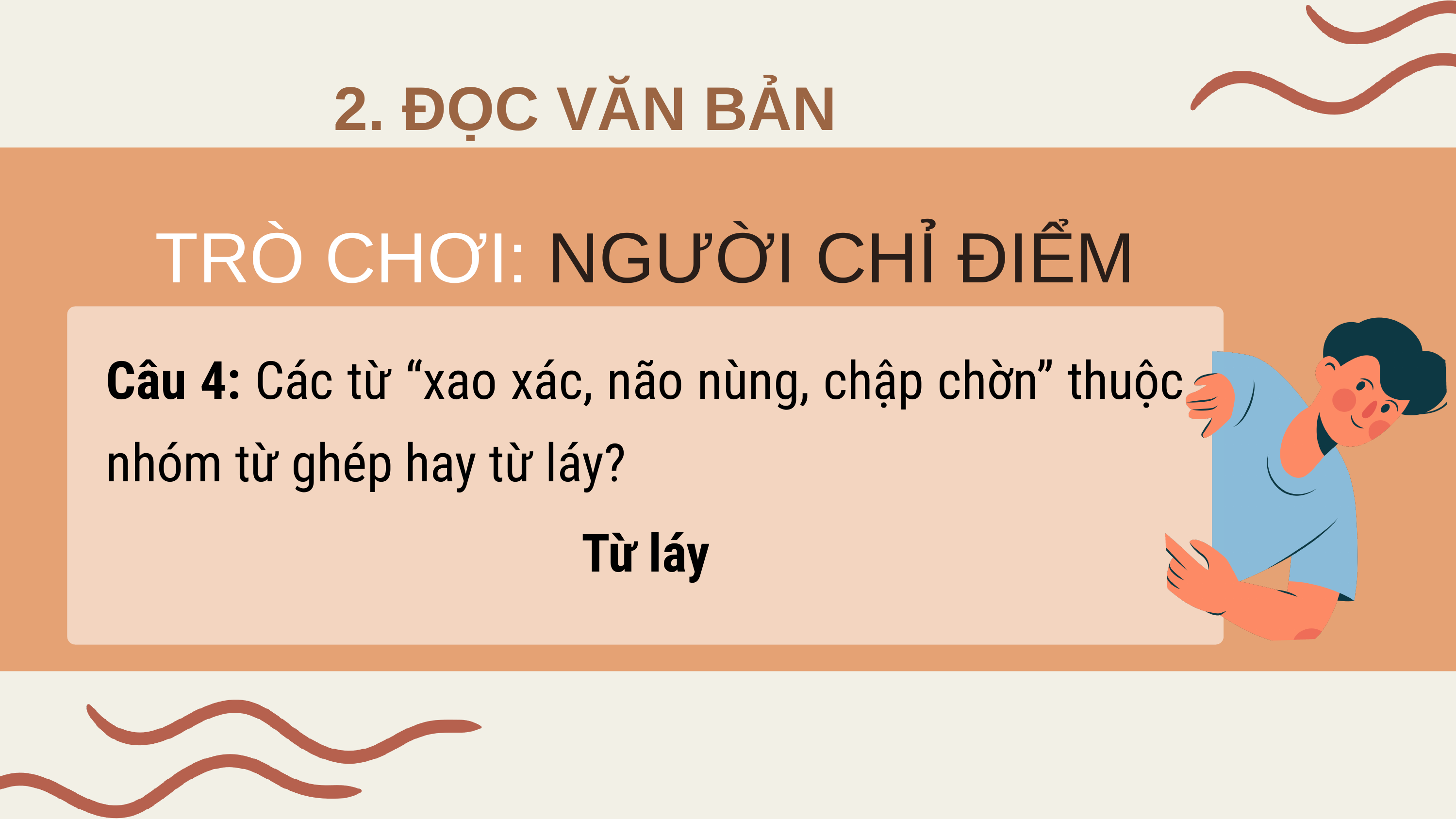

2. ĐỌC VĂN BẢN

TRÒ CHƠI: NGƯỜI CHỈ ĐIỂM

Câu 4: Các từ “xao xác, não nùng, chập chờn” thuộc nhóm từ ghép hay từ láy?
Từ láy